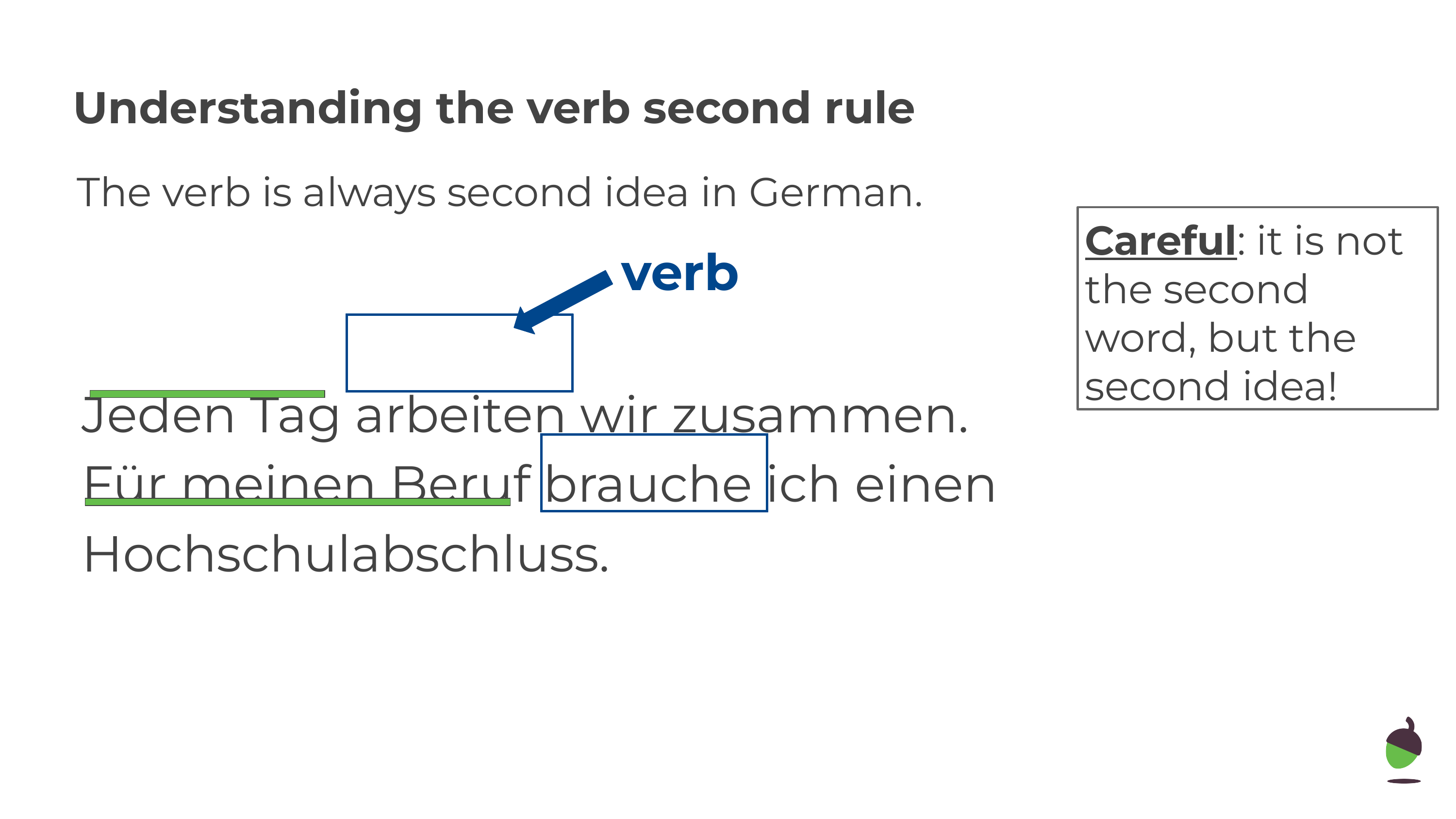

# Understanding the verb second rule
The verb is always second idea in German.

Careful: it is not the second word, but the second idea!
verb

Jeden Tag arbeiten wir zusammen.
Für meinen Beruf brauche ich einen Hochschulabschluss.